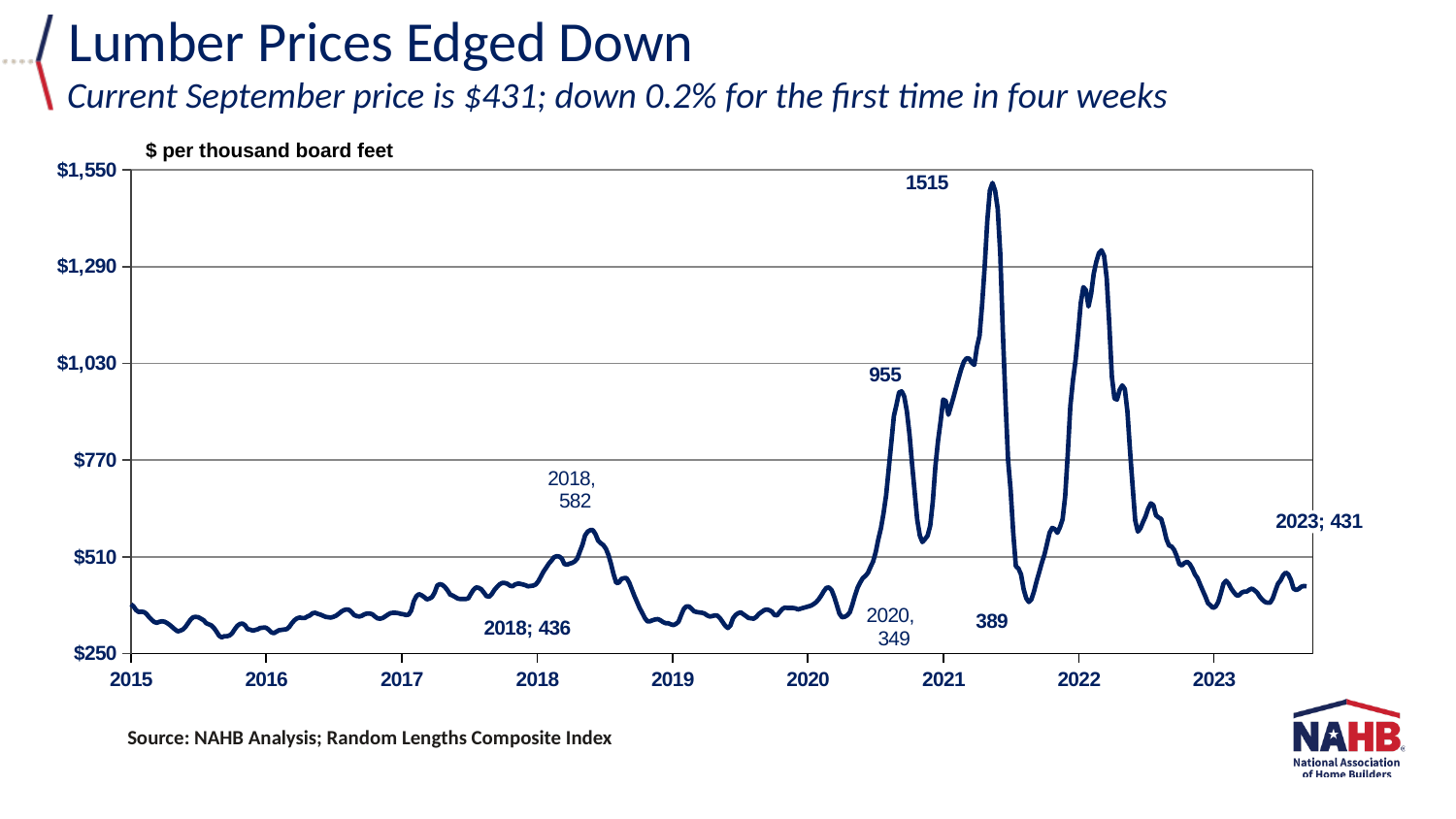

Lumber Prices Edged Down
 Current September price is $431; down 0.2% for the first time in four weeks

### Chart

| Category |  |
|---|---|
| 42013 | 383.0 |
| 42020 | 377.0 |
| 42027 | 367.0 |
| 42034 | 362.0 |
| 42041 | 363.0 |
| 42048 | 362.0 |
| 42055 | 357.0 |
| 42062 | 348.0 |
| 42069 | 341.0 |
| 42076 | 335.0 |
| 42083 | 333.0 |
| 42090 | 336.0 |
| 42097 | 337.0 |
| 42104 | 336.0 |
| 42111 | 332.0 |
| 42118 | 327.0 |
| 42125 | 321.0 |
| 42132 | 315.0 |
| 42139 | 310.0 |
| 42146 | 312.0 |
| 42153 | 315.0 |
| 42160 | 322.0 |
| 42167 | 332.0 |
| 42174 | 342.0 |
| 42181 | 348.0 |
| 42187 | 349.0 |
| 42195 | 348.0 |
| 42202 | 344.0 |
| 42209 | 340.0 |
| 42216 | 332.0 |
| 42223 | 329.0 |
| 42230 | 326.0 |
| 42237 | 319.0 |
| 42244 | 309.0 |
| 42251 | 298.0 |
| 42258 | 294.0 |
| 42265 | 297.0 |
| 42272 | 297.0 |
| 42279 | 299.0 |
| 42286 | 305.0 |
| 42293 | 316.0 |
| 42300 | 325.0 |
| 42307 | 330.0 |
| 42314 | 331.0 |
| 42321 | 326.0 |
| 42328 | 316.0 |
| 42333 | 315.0 |
| 42342 | 312.0 |
| 42349 | 314.0 |
| 42356 | 316.0 |
| 42361 | 319.0 |
| 42369 | 320.0 |
| 42377 | 320.0 |
| 42384 | 315.0 |
| 42391 | 308.0 |
| 42398 | 305.0 |
| 42405 | 309.0 |
| 42412 | 313.0 |
| 42419 | 314.0 |
| 42426 | 315.0 |
| 42433 | 316.0 |
| 42440 | 322.0 |
| 42447 | 332.0 |
| 42454 | 340.0 |
| 42461 | 345.0 |
| 42468 | 347.0 |
| 42475 | 346.0 |
| 42482 | 346.0 |
| 42489 | 350.0 |
| 42496 | 353.0 |
| 42503 | 359.0 |
| 42510 | 360.0 |
| 42517 | 357.0 |
| 42524 | 355.0 |
| 42531 | 352.0 |
| 42538 | 349.0 |
| 42545 | 348.0 |
| 42552 | 347.0 |
| 42559 | 349.0 |
| 42566 | 352.0 |
| 42573 | 357.0 |
| 42580 | 363.0 |
| 42587 | 367.0 |
| 42594 | 369.0 |
| 42601 | 368.0 |
| 42608 | 362.0 |
| 42615 | 354.0 |
| 42622 | 351.0 |
| 42629 | 350.0 |
| 42636 | 352.0 |
| 42643 | 356.0 |
| 42650 | 358.0 |
| 42657 | 358.0 |
| 42664 | 356.0 |
| 42671 | 350.0 |
| 42678 | 345.0 |
| 42685 | 344.0 |
| 42692 | 346.0 |
| 42697 | 349.0 |
| 42706 | 355.0 |
| 42713 | 359.0 |
| 42720 | 360.0 |
| 42726 | 360.0 |
| 42734 | 359.0 |
| 42741 | 357.0 |
| 42748 | 356.0 |
| 42755 | 354.0 |
| 42762 | 355.0 |
| 42769 | 366.0 |
| 42776 | 391.0 |
| 42783 | 405.0 |
| 42790 | 410.0 |
| 42797 | 407.0 |
| 42804 | 402.0 |
| 42811 | 396.0 |
| 42818 | 398.0 |
| 42825 | 402.0 |
| 42832 | 414.0 |
| 42839 | 433.0 |
| 42846 | 437.0 |
| 42853 | 435.0 |
| 42860 | 429.0 |
| 42867 | 420.0 |
| 42874 | 409.0 |
| 42881 | 406.0 |
| 42888 | 402.0 |
| 42895 | 398.0 |
| 42902 | 397.0 |
| 42909 | 397.0 |
| 42916 | 397.0 |
| 42923 | 399.0 |
| 42930 | 411.0 |
| 42937 | 422.0 |
| 42944 | 428.0 |
| 42951 | 427.0 |
| 42958 | 423.0 |
| 42965 | 414.0 |
| 42972 | 405.0 |
| 42979 | 403.0 |
| 42986 | 410.0 |
| 42993 | 421.0 |
| 43000 | 429.0 |
| 43007 | 436.0 |
| 43014 | 440.0 |
| 43021 | 440.0 |
| 43028 | 438.0 |
| 43035 | 433.0 |
| 43042 | 431.0 |
| 43049 | 436.0 |
| 43056 | 438.0 |
| 43061 | 438.0 |
| 43070 | 436.0 |
| 43077 | 434.0 |
| 43084 | 431.0 |
| 43091 | 432.0 |
| 43098 | 433.0 |
| 43105 | 436.0 |
| 43112 | 445.0 |
| 43119 | 458.0 |
| 43126 | 471.0 |
| 43133 | 481.0 |
| 43140 | 492.0 |
| 43147 | 500.0 |
| 43154 | 509.0 |
| 43161 | 512.0 |
| 43168 | 511.0 |
| 43175 | 506.0 |
| 43182 | 491.0 |
| 43189 | 489.0 |
| 43196 | 492.0 |
| 43203 | 494.0 |
| 43210 | 498.0 |
| 43217 | 506.0 |
| 43224 | 525.0 |
| 43231 | 543.0 |
| 43238 | 568.0 |
| 43245 | 578.0 |
| 43252 | 582.0 |
| 43259 | 582.0 |
| 43266 | 571.0 |
| 43273 | 554.0 |
| 43280 | 547.0 |
| 43287 | 542.0 |
| 43294 | 532.0 |
| 43301 | 515.0 |
| 43308 | 491.0 |
| 43315 | 463.0 |
| 43322 | 440.0 |
| 43329 | 441.0 |
| 43336 | 451.0 |
| 43343 | 453.0 |
| 43350 | 453.0 |
| 43357 | 441.0 |
| 43364 | 423.0 |
| 43371 | 405.0 |
| 43378 | 389.0 |
| 43385 | 373.0 |
| 43392 | 360.0 |
| 43399 | 346.0 |
| 43406 | 337.0 |
| 43413 | 337.0 |
| 43420 | 340.0 |
| 43427 | 342.0 |
| 43434 | 343.0 |
| 43441 | 340.0 |
| 43448 | 335.0 |
| 43455 | 332.0 |
| 43462 | 332.0 |
| 43469 | 329.0 |
| 43476 | 327.0 |
| 43483 | 330.0 |
| 43490 | 336.0 |
| 43497 | 354.0 |
| 43504 | 370.0 |
| 43511 | 377.0 |
| 43518 | 377.0 |
| 43525 | 371.0 |
| 43532 | 364.0 |
| 43539 | 362.0 |
| 43546 | 361.0 |
| 43553 | 360.0 |
| 43560 | 358.0 |
| 43567 | 353.0 |
| 43574 | 350.0 |
| 43581 | 351.0 |
| 43588 | 353.0 |
| 43595 | 352.0 |
| 43602 | 345.0 |
| 43609 | 335.0 |
| 43616 | 325.0 |
| 43623 | 319.0 |
| 43630 | 326.0 |
| 43637 | 345.0 |
| 43644 | 354.0 |
| 43651 | 359.0 |
| 43658 | 361.0 |
| 43665 | 356.0 |
| 43672 | 351.0 |
| 43679 | 346.0 |
| 43686 | 345.0 |
| 43693 | 344.0 |
| 43700 | 349.0 |
| 43707 | 357.0 |
| 43714 | 362.0 |
| 43721 | 367.0 |
| 43728 | 369.0 |
| 43735 | 367.0 |
| 43742 | 363.0 |
| 43749 | 354.0 |
| 43756 | 353.0 |
| 43763 | 362.0 |
| 43770 | 370.0 |
| 43777 | 374.0 |
| 43784 | 373.0 |
| 43791 | 373.0 |
| 43798 | 373.0 |
| 43805 | 372.0 |
| 43812 | 369.0 |
| 43819 | 371.0 |
| 43826 | 373.0 |
| 43833 | 375.0 |
| 43840 | 377.0 |
| 43847 | 379.0 |
| 43854 | 383.0 |
| 43861 | 388.0 |
| 43868 | 396.0 |
| 43875 | 406.0 |
| 43882 | 418.0 |
| 43889 | 427.0 |
| 43896 | 428.0 |
| 43903 | 421.0 |
| 43910 | 403.0 |
| 43917 | 381.0 |
| 43924 | 358.0 |
| 43931 | 348.0 |
| 43938 | 349.0 |
| 43945 | 353.0 |
| 43952 | 361.0 |
| 43959 | 382.0 |
| 43966 | 406.0 |
| 43973 | 427.0 |
| 43980 | 441.0 |
| 43987 | 453.0 |
| 43994 | 459.0 |
| 44001 | 467.0 |
| 44008 | 483.0 |
| 44015 | 498.0 |
| 44022 | 523.0 |
| 44029 | 557.0 |
| 44036 | 587.0 |
| 44043 | 627.0 |
| 44050 | 675.0 |
| 44057 | 745.0 |
| 44064 | 817.0 |
| 44071 | 889.0 |
| 44078 | 919.0 |
| 44085 | 952.0 |
| 44092 | 955.0 |
| 44099 | 941.0 |
| 44106 | 902.0 |
| 44113 | 840.0 |
| 44120 | 760.0 |
| 44127 | 685.0 |
| 44134 | 610.0 |
| 44141 | 567.0 |
| 44148 | 550.0 |
| 44155 | 558.0 |
| 44162 | 567.0 |
| 44169 | 594.0 |
| 44176 | 659.0 |
| 44183 | 753.0 |
| 44190 | 822.0 |
| 44197 | 874.0 |
| 44204 | 933.0 |
| 44211 | 929.0 |
| 44218 | 892.0 |
| 44225 | 916.0 |
| 44232 | 940.0 |
| 44239 | 966.0 |
| 44246 | 992.0 |
| 44253 | 1016.0 |
| 44260 | 1035.0 |
| 44267 | 1044.0 |
| 44274 | 1043.0 |
| 44281 | 1032.0 |
| 44288 | 1026.0 |
| 44295 | 1074.0 |
| 44302 | 1104.0 |
| 44309 | 1188.0 |
| 44316 | 1290.0 |
| 44323 | 1414.0 |
| 44330 | 1495.0 |
| 44337 | 1515.0 |
| 44344 | 1494.0 |
| 44351 | 1446.0 |
| 44358 | 1324.0 |
| 44365 | 1113.0 |
| 44372 | 930.0 |
| 44379 | 770.0 |
| 44386 | 689.0 |
| 44393 | 575.0 |
| 44400 | 485.0 |
| 44407 | 479.0 |
| 44414 | 463.0 |
| 44421 | 423.0 |
| 44428 | 399.0 |
| 44435 | 389.0 |
| 44442 | 396.0 |
| 44449 | 418.0 |
| 44456 | 445.0 |
| 44463 | 469.0 |
| 44470 | 494.0 |
| 44477 | 516.0 |
| 44484 | 545.0 |
| 44491 | 575.0 |
| 44498 | 588.0 |
| 44505 | 585.0 |
| 44512 | 575.0 |
| 44519 | 590.0 |
| 44526 | 611.0 |
| 44533 | 673.0 |
| 44540 | 786.0 |
| 44547 | 915.0 |
| 44554 | 985.0 |
| 44561 | 1038.0 |
| 44568 | 1111.0 |
| 44575 | 1192.0 |
| 44582 | 1235.0 |
| 44589 | 1227.0 |
| 44596 | 1183.0 |
| 44603 | 1217.0 |
| 44610 | 1271.0 |
| 44617 | 1303.0 |
| 44624 | 1326.0 |
| 44631 | 1334.0 |
| 44638 | 1319.0 |
| 44645 | 1260.0 |
| 44652 | 1134.0 |
| 44659 | 994.0 |
| 44666 | 936.0 |
| 44673 | 933.0 |
| 44680 | 959.0 |
| 44687 | 971.0 |
| 44694 | 961.0 |
| 44701 | 901.0 |
| 44708 | 794.0 |
| 44715 | 699.0 |
| 44722 | 608.0 |
| 44729 | 578.0 |
| 44736 | 587.0 |
| 44743 | 604.0 |
| 44750 | 619.0 |
| 44757 | 640.0 |
| 44764 | 654.0 |
| 44771 | 649.0 |
| 44778 | 622.0 |
| 44785 | 616.0 |
| 44792 | 612.0 |
| 44799 | 588.0 |
| 44806 | 558.0 |
| 44813 | 541.0 |
| 44820 | 538.0 |
| 44827 | 529.0 |
| 44834 | 512.0 |
| 44841 | 491.0 |
| 44848 | 487.0 |
| 44855 | 494.0 |
| 44862 | 497.0 |
| 44869 | 491.0 |
| 44876 | 479.0 |
| 44883 | 463.0 |
| 44890 | 453.0 |
| 44897 | 436.0 |
| 44904 | 420.0 |
| 44911 | 404.0 |
| 44918 | 386.0 |
| 44925 | 380.0 |
| 44932 | 373.0 |
| 44939 | 377.0 |
| 44946 | 389.0 |
| 44953 | 412.0 |
| 44960 | 438.0 |
| 44967 | 446.0 |
| 44974 | 438.0 |
| 44981 | 425.0 |
| 44988 | 415.0 |
| 44995 | 407.0 |
| 45002 | 407.0 |
| 45009 | 414.0 |
| 45016 | 417.0 |
| 45023 | 417.0 |
| 45030 | 422.0 |
| 45037 | 425.0 |
| 45044 | 420.0 |
| 45051 | 414.0 |
| 45058 | 403.0 |
| 45065 | 395.0 |
| 45072 | 389.0 |
| 45079 | 387.0 |
| 45086 | 387.0 |
| 45093 | 399.0 |
| 45100 | 419.0 |
| 45107 | 438.0 |
| 45114 | 447.0 |
| 45121 | 461.0 |
| 45128 | 468.0 |
| 45135 | 463.0 |
| 45142 | 448.0 |
| 45149 | 425.0 |
| 45156 | 421.0 |
| 45163 | 424.0 |
| 45170 | 430.0 |
| 45177 | 432.0 |
| 45184 | 431.0 |
$ per thousand board feet
Source: NAHB Analysis; Random Lengths Composite Index